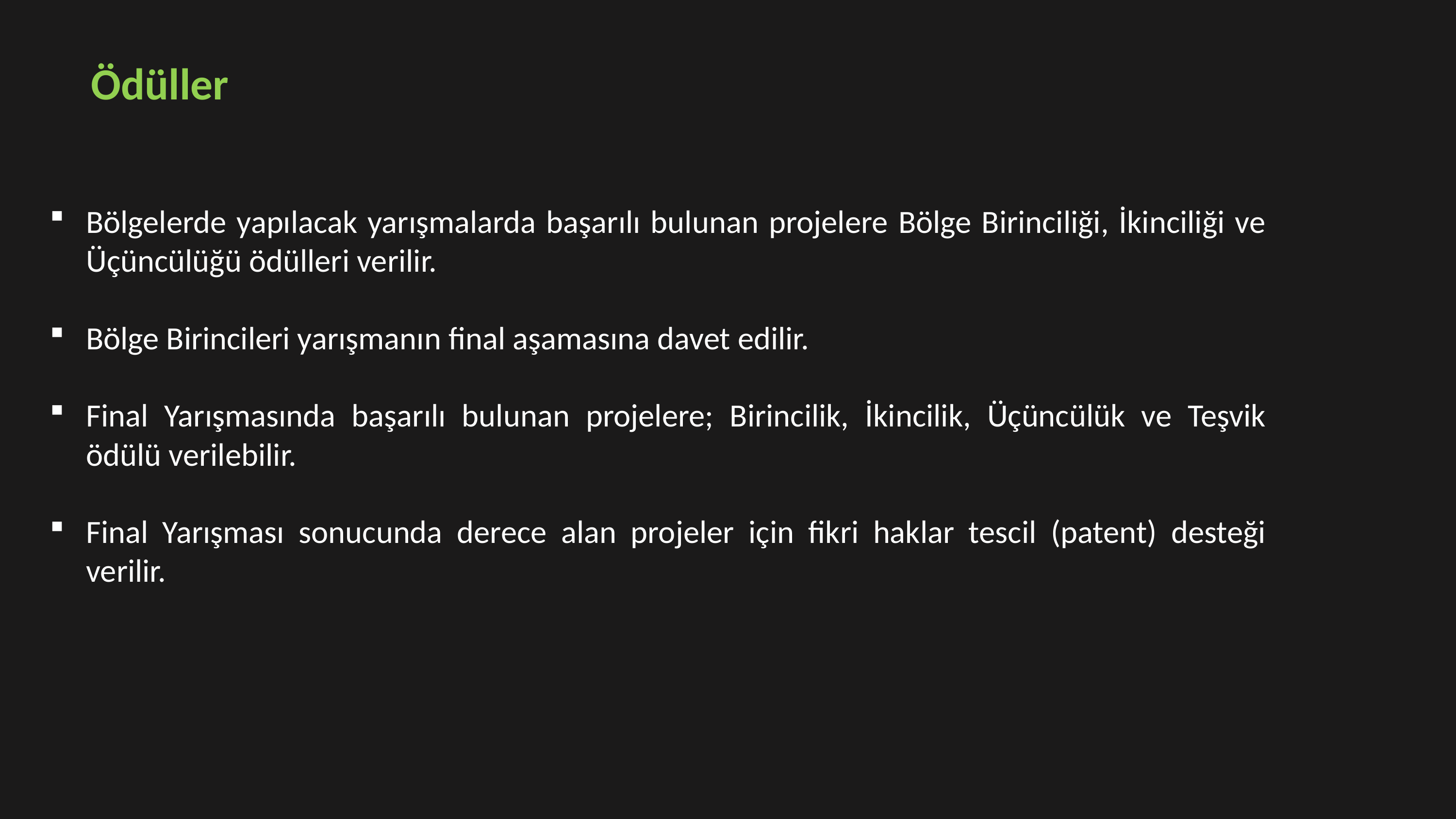

Ödüller
Bölgelerde yapılacak yarışmalarda başarılı bulunan projelere Bölge Birinciliği, İkinciliği ve Üçüncülüğü ödülleri verilir.

Bölge Birincileri yarışmanın final aşamasına davet edilir.

Final Yarışmasında başarılı bulunan projelere; Birincilik, İkincilik, Üçüncülük ve Teşvik ödülü verilebilir.

Final Yarışması sonucunda derece alan projeler için fikri haklar tescil (patent) desteği verilir.